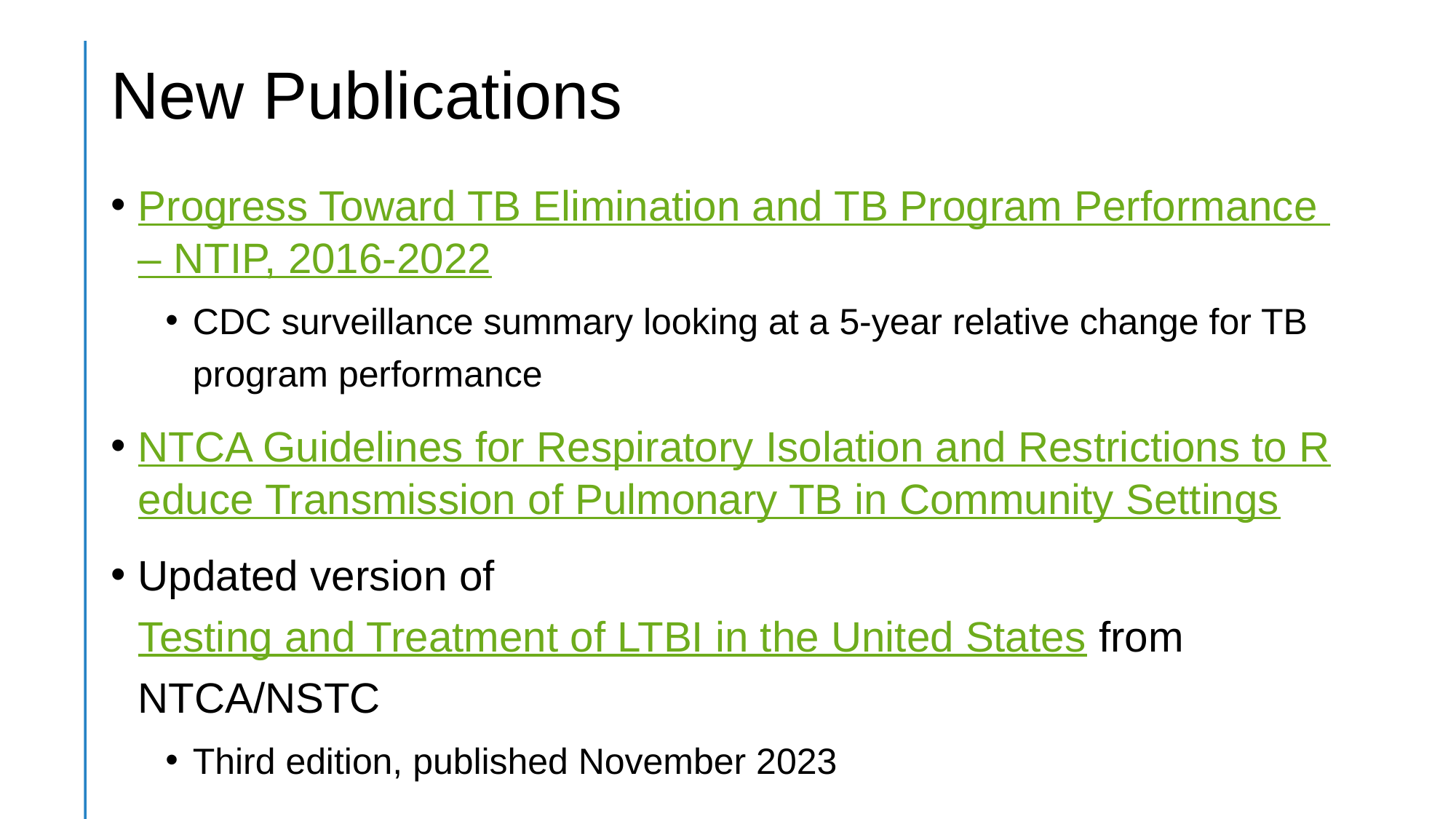

# New Publications
Progress Toward TB Elimination and TB Program Performance – NTIP, 2016-2022
CDC surveillance summary looking at a 5-year relative change for TB program performance
NTCA Guidelines for Respiratory Isolation and Restrictions to Reduce Transmission of Pulmonary TB in Community Settings
Updated version of Testing and Treatment of LTBI in the United States from NTCA/NSTC
Third edition, published November 2023